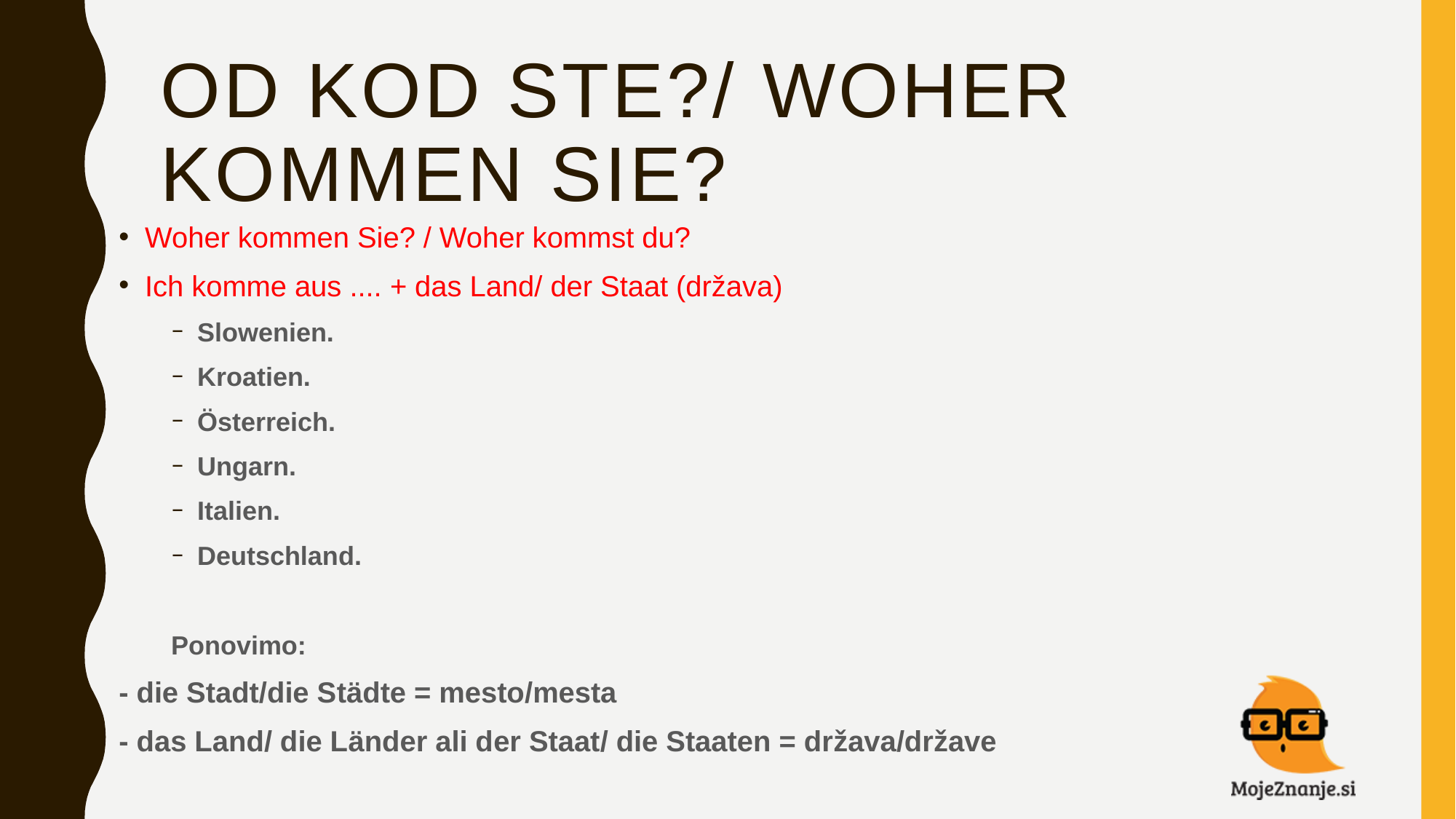

# Od kod ste?/ Woher kommen sie?
Woher kommen Sie? / Woher kommst du?
Ich komme aus .... + das Land/ der Staat (država)
Slowenien.
Kroatien.
Österreich.
Ungarn.
Italien.
Deutschland.

Ponovimo:
- die Stadt/die Städte = mesto/mesta
- das Land/ die Länder ali der Staat/ die Staaten = država/države